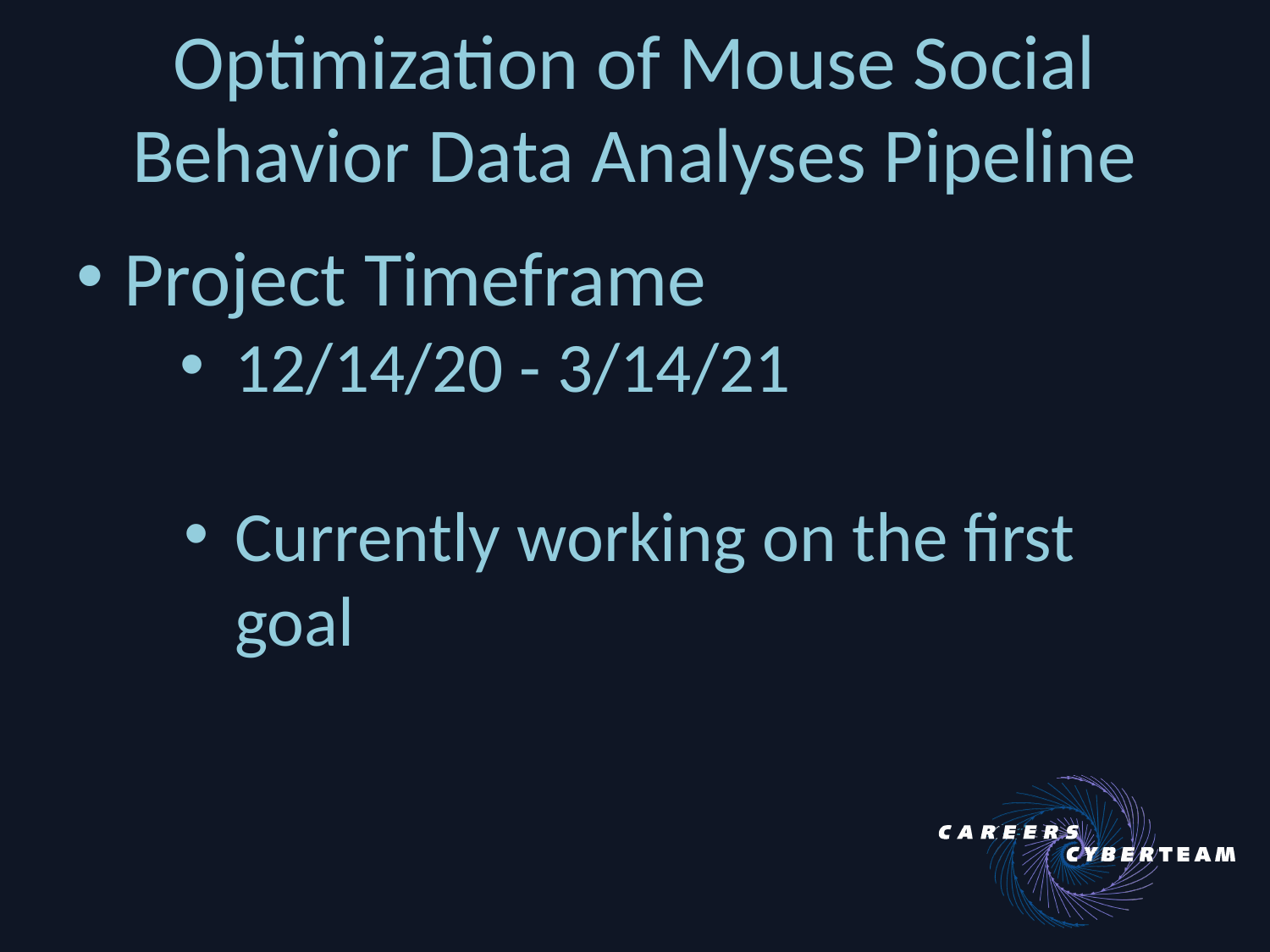

# Optimization of Mouse Social Behavior Data Analyses Pipeline
Project Timeframe
12/14/20 - 3/14/21
Currently working on the first goal